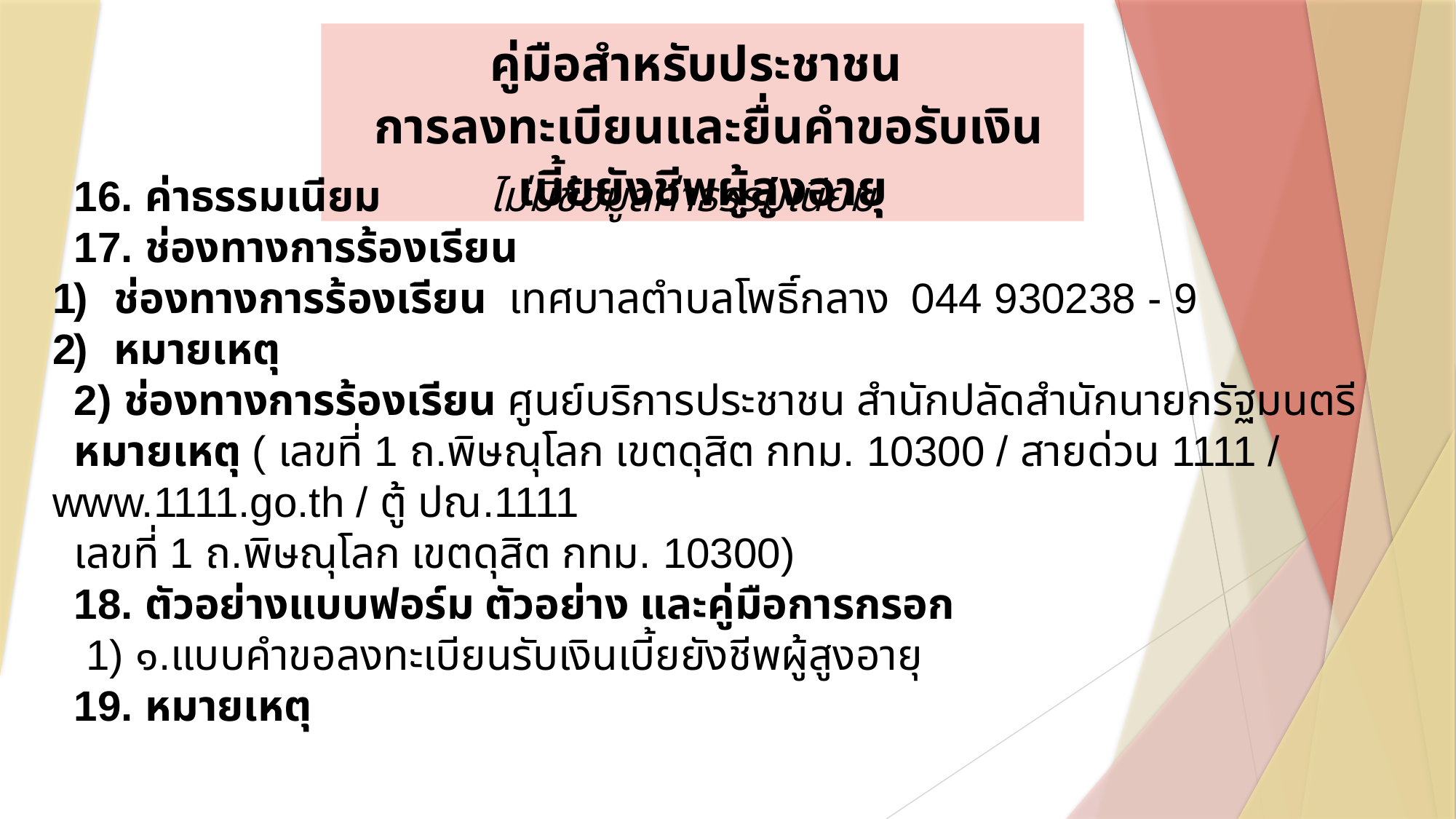

คู่มือสำหรับประชาชน
 การลงทะเบียนและยื่นคำขอรับเงินเบี้ยยังชีพผู้สูงอายุ
16. ค่าธรรมเนียม	ไม่มีข้อมูลค่าธรรมเนียม
17. ช่องทางการร้องเรียน
ช่องทางการร้องเรียน  เทศบาลตำบลโพธิ์กลาง  044 930238 - 9
หมายเหตุ
2) ช่องทางการร้องเรียน ศูนย์บริการประชาชน สำนักปลัดสำนักนายกรัฐมนตรี
หมายเหตุ ( เลขที่ 1 ถ.พิษณุโลก เขตดุสิต กทม. 10300 / สายด่วน 1111 / www.1111.go.th / ตู้ ปณ.1111
เลขที่ 1 ถ.พิษณุโลก เขตดุสิต กทม. 10300)
18. ตัวอย่างแบบฟอร์ม ตัวอย่าง และคู่มือการกรอก
 1) ๑.แบบคำขอลงทะเบียนรับเงินเบี้ยยังชีพผู้สูงอายุ
19. หมายเหตุ